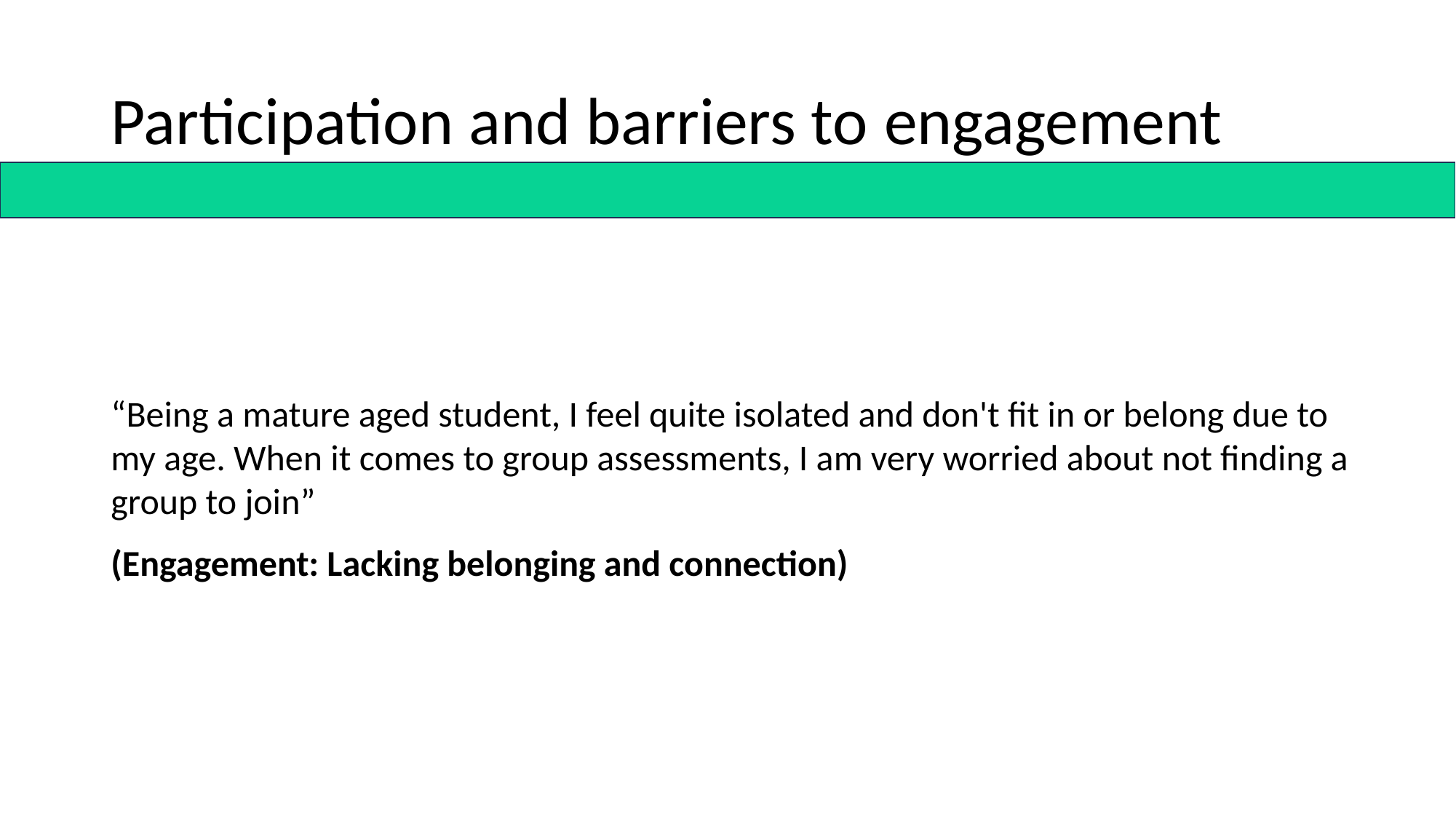

# Participation and barriers to engagement

“Being a mature aged student, I feel quite isolated and don't fit in or belong due to my age. When it comes to group assessments, I am very worried about not finding a group to join”
(Engagement: Lacking belonging and connection)